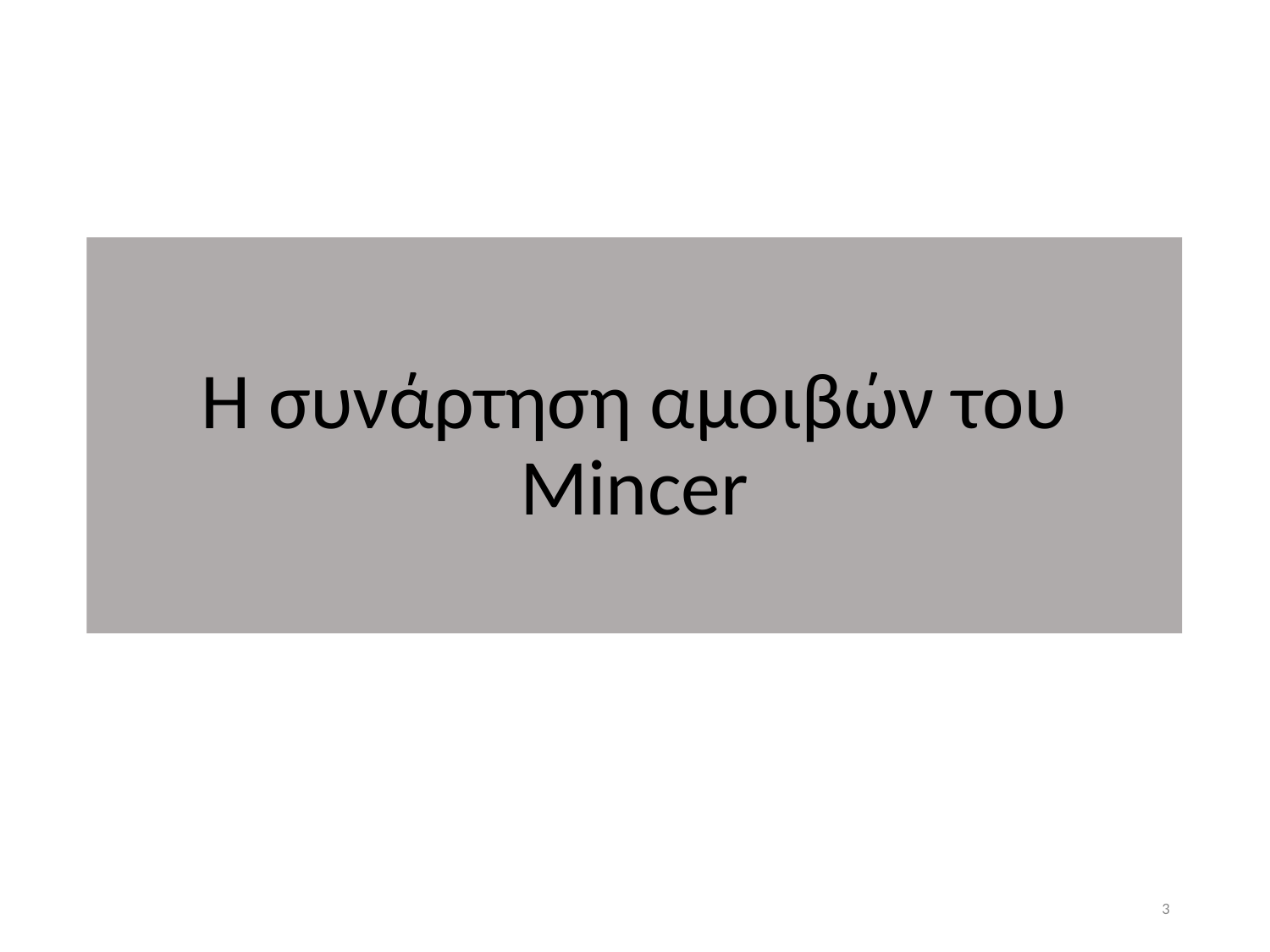

# Η συνάρτηση αμοιβών του Mincer
3